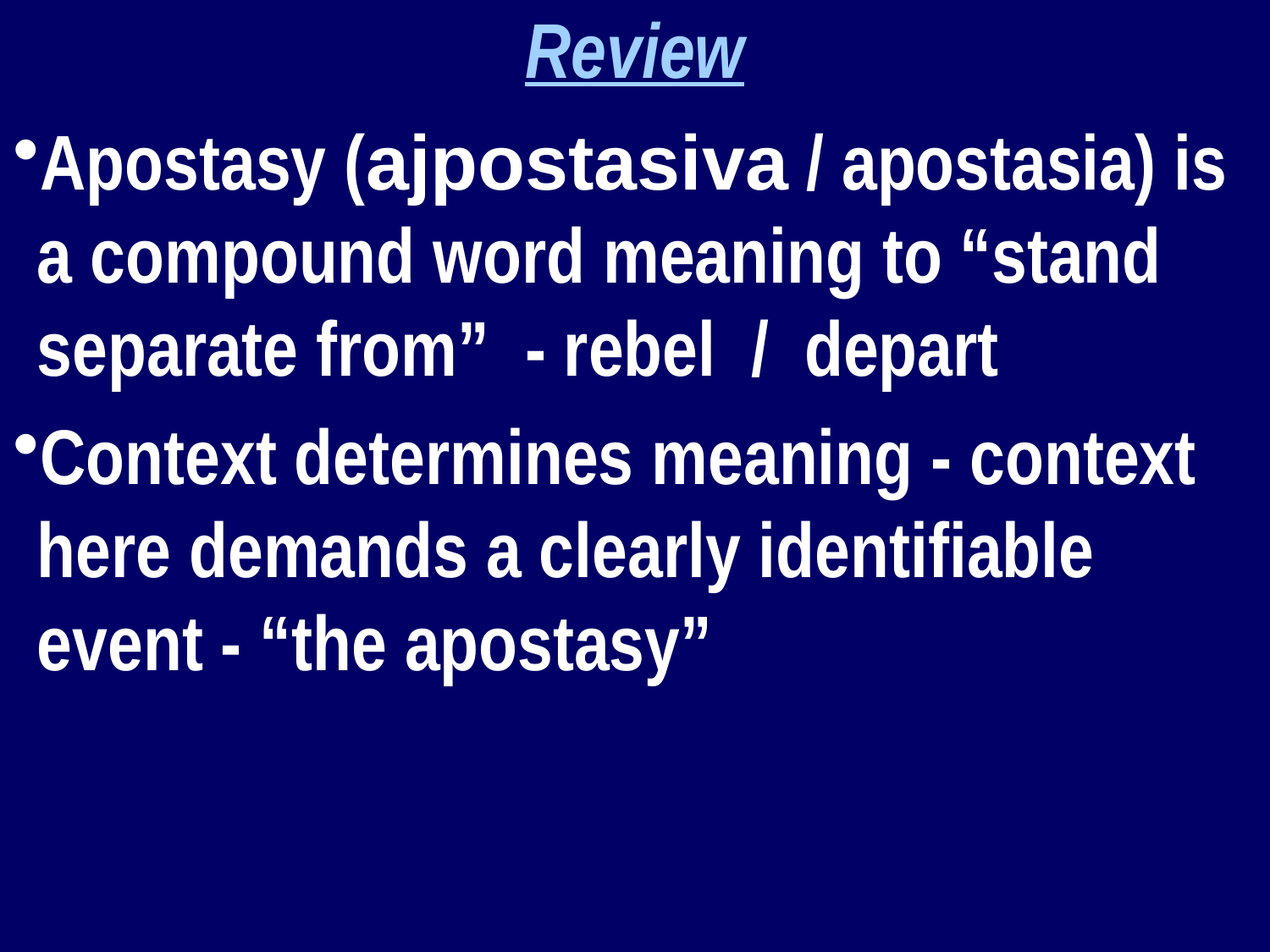

Review
Apostasy (ajpostasiva / apostasia) is a compound word meaning to “stand separate from”  - rebel  /  depart
Context determines meaning - context here demands a clearly identifiable event - “the apostasy”